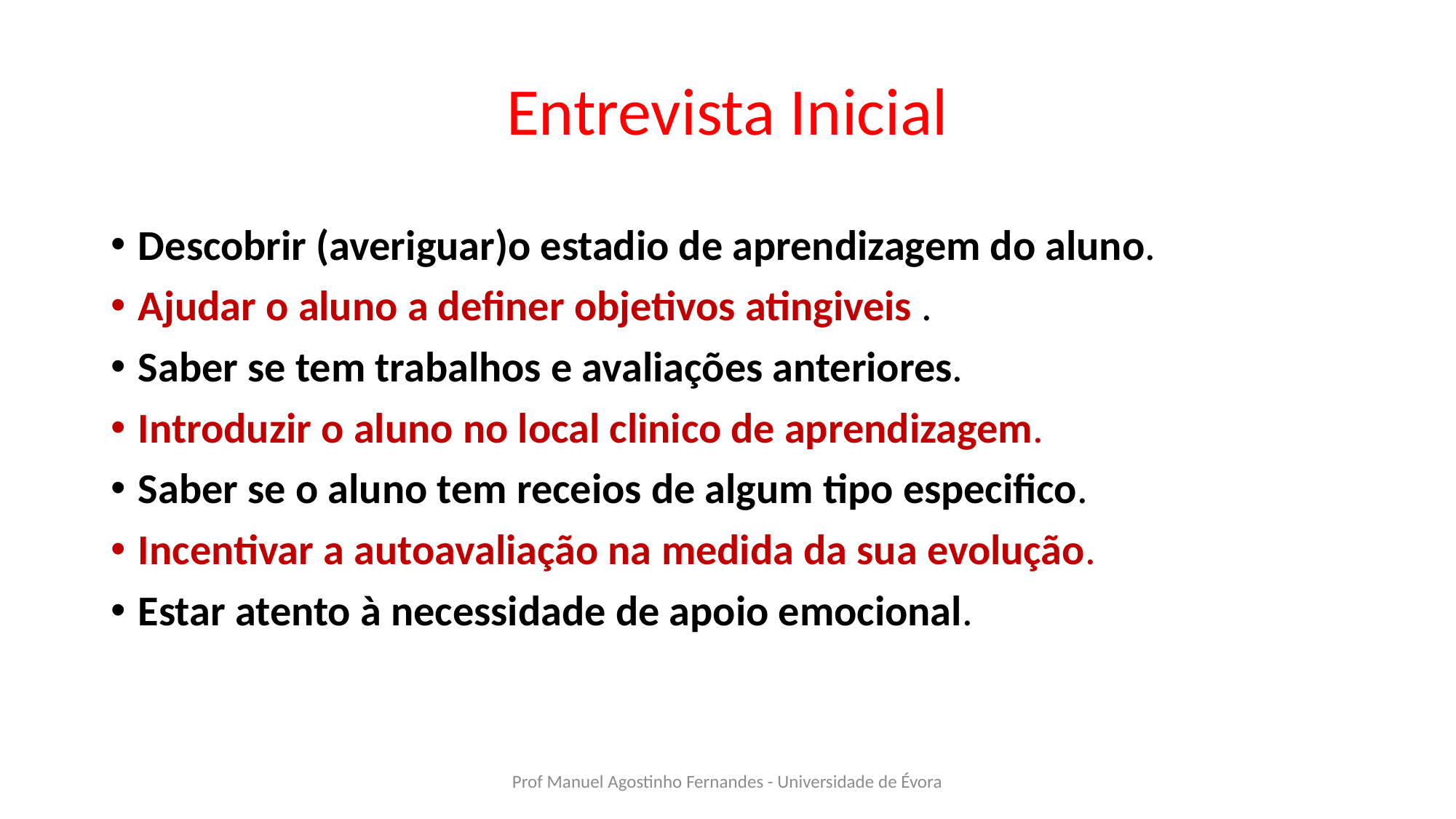

# Entrevista Inicial
Descobrir (averiguar)o estadio de aprendizagem do aluno.
Ajudar o aluno a definer objetivos atingiveis .
Saber se tem trabalhos e avaliações anteriores.
Introduzir o aluno no local clinico de aprendizagem.
Saber se o aluno tem receios de algum tipo especifico.
Incentivar a autoavaliação na medida da sua evolução.
Estar atento à necessidade de apoio emocional.
Prof Manuel Agostinho Fernandes - Universidade de Évora